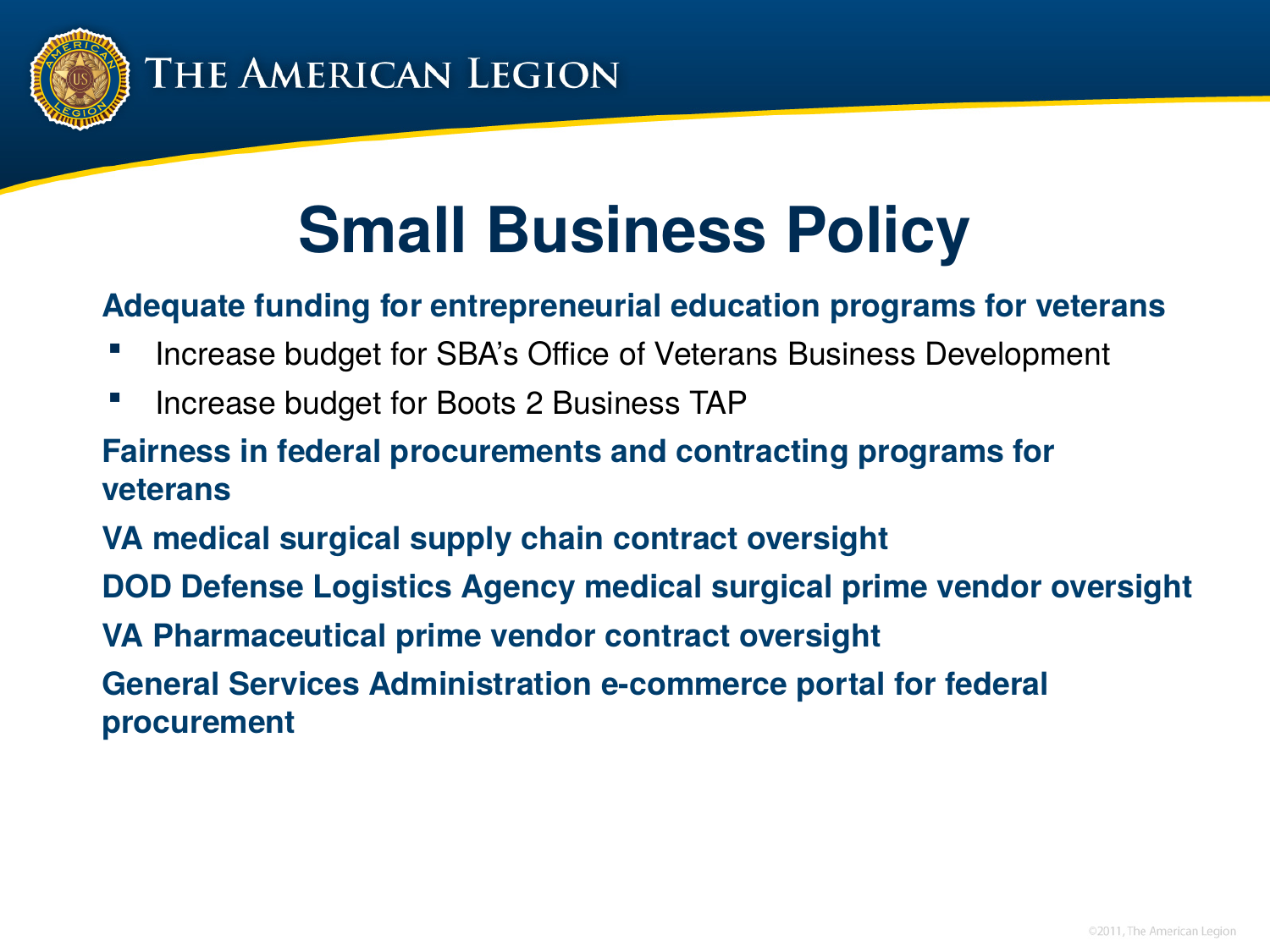

# Small Business Policy
Adequate funding for entrepreneurial education programs for veterans
Increase budget for SBA’s Office of Veterans Business Development
Increase budget for Boots 2 Business TAP
Fairness in federal procurements and contracting programs for veterans
VA medical surgical supply chain contract oversight
DOD Defense Logistics Agency medical surgical prime vendor oversight
VA Pharmaceutical prime vendor contract oversight
General Services Administration e-commerce portal for federal procurement